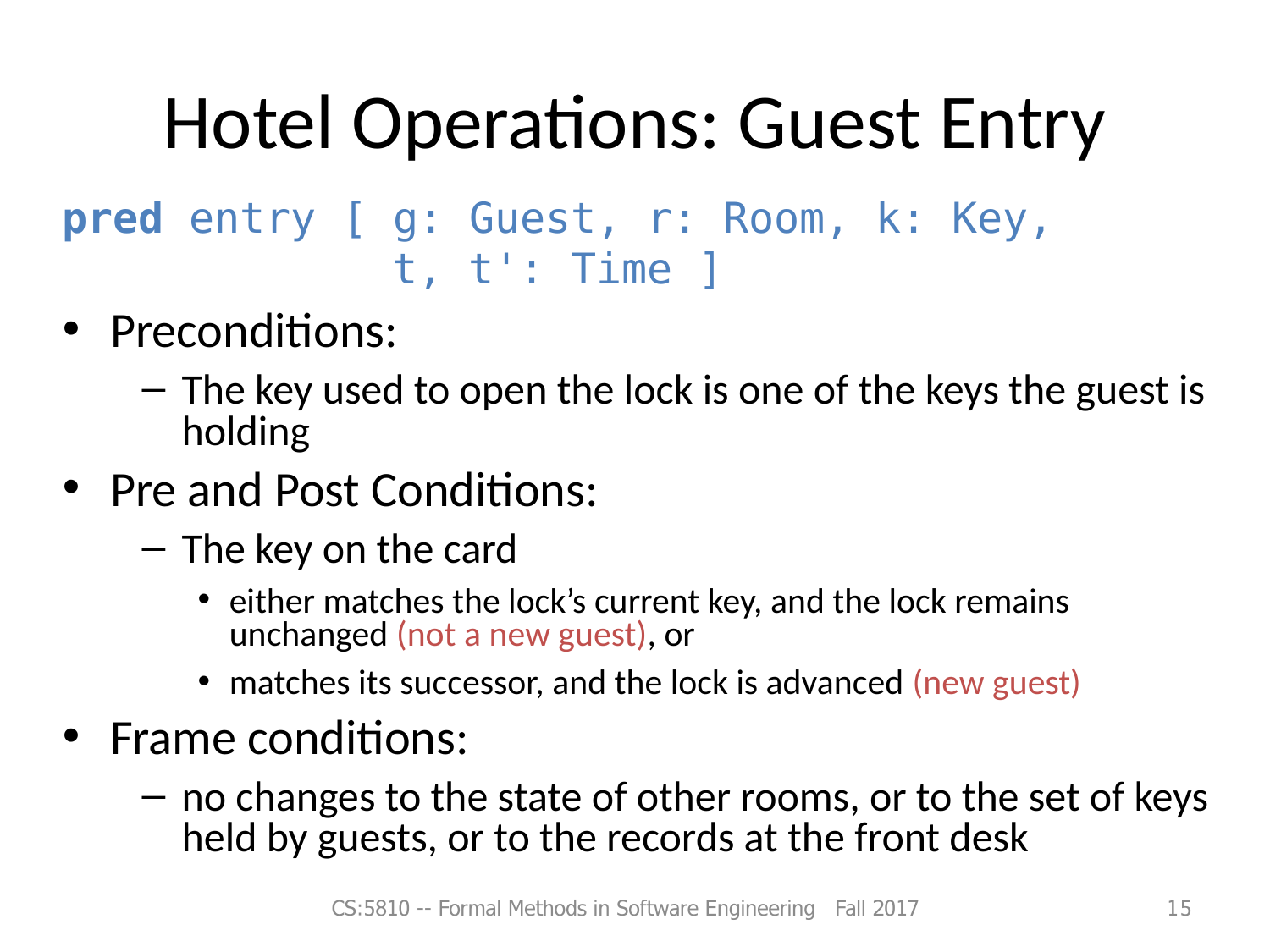

Hotel Operations: Guest Entry
pred entry [ g: Guest, r: Room, k: Key,
             t, t': Time ]
Preconditions:
The key used to open the lock is one of the keys the guest is holding
Pre and Post Conditions:
The key on the card
either matches the lock’s current key, and the lock remains unchanged (not a new guest), or
matches its successor, and the lock is advanced (new guest)
Frame conditions:
no changes to the state of other rooms, or to the set of keys held by guests, or to the records at the front desk
CS:5810 -- Formal Methods in Software Engineering   Fall 2017
15